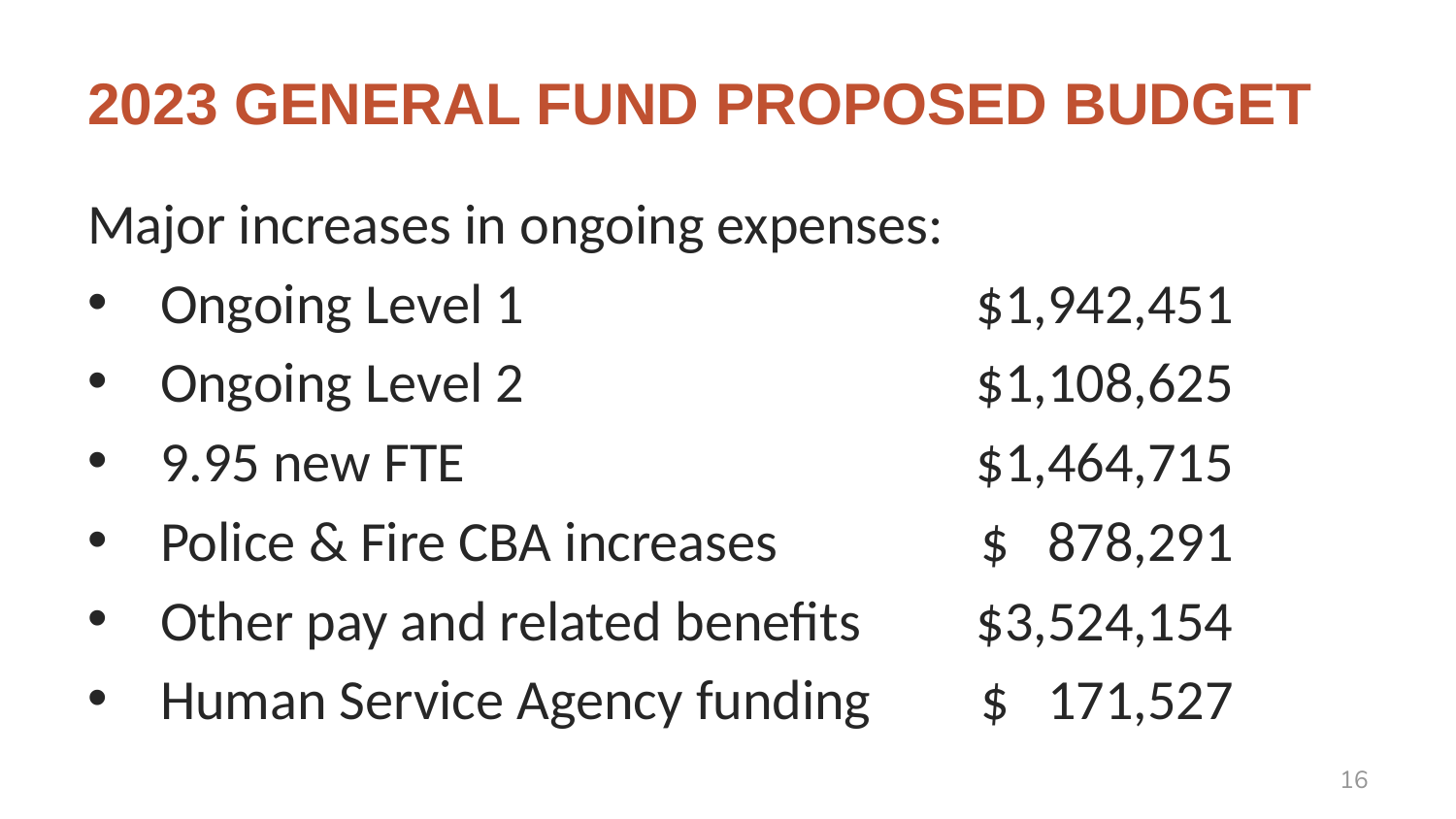

# 2023 General Fund Proposed Budget
Major increases in ongoing expenses:
Ongoing Level 1	$1,942,451
Ongoing Level 2	$1,108,625
9.95 new FTE	$1,464,715
Police & Fire CBA increases 	$   878,291
Other pay and related benefits 	  $3,524,154
Human Service Agency funding	$   171,527
16